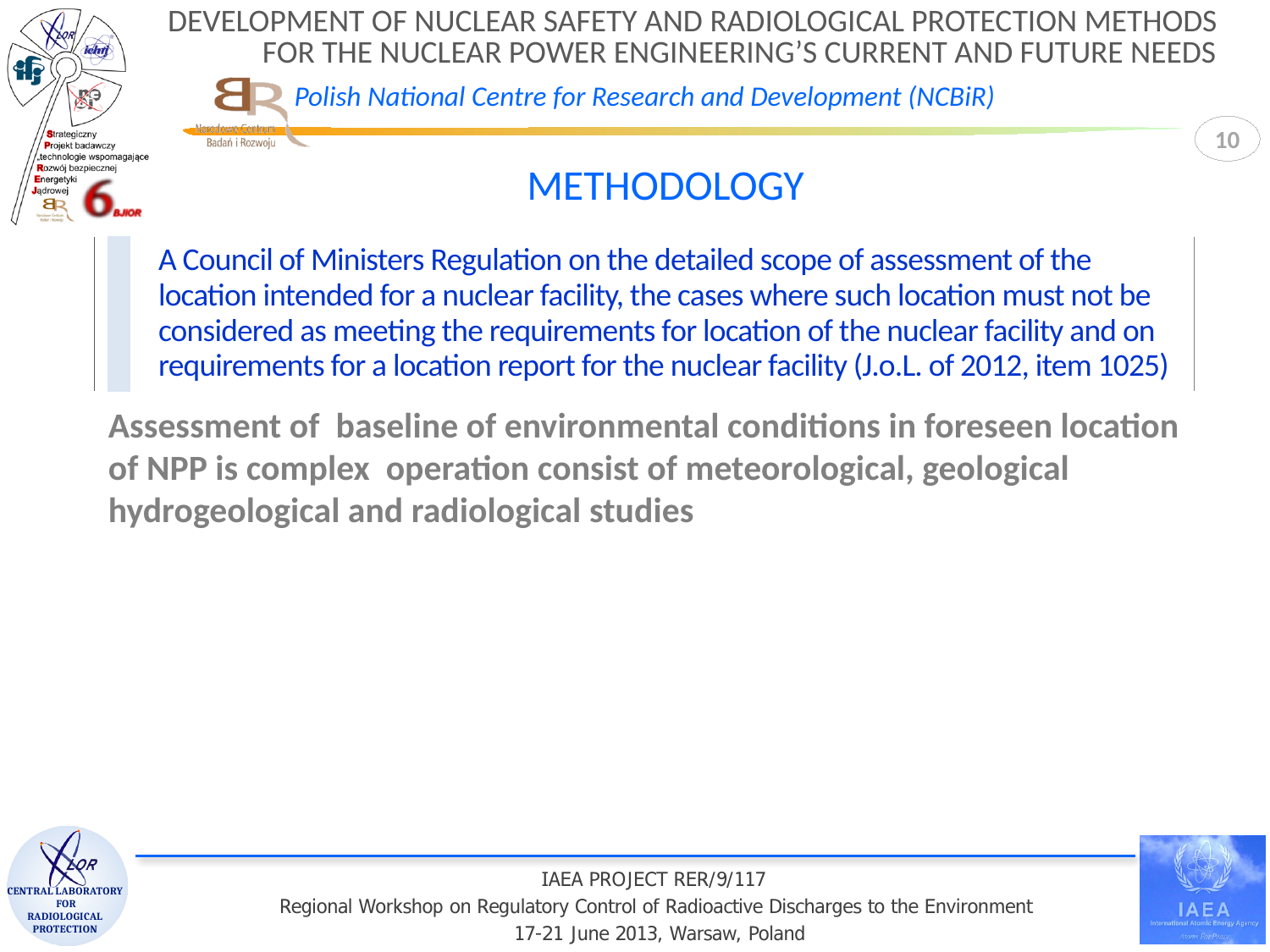

10
METHODOLOGY
|  |  | A Council of Ministers Regulation on the detailed scope of assessment of the location intended for a nuclear facility, the cases where such location must not be considered as meeting the requirements for location of the nuclear facility and on requirements for a location report for the nuclear facility (J.o.L. of 2012, item 1025) |
| --- | --- | --- |
Assessment of  baseline of environmental conditions in foreseen location of NPP is complex  operation consist of meteorological, geological hydrogeological and radiological studies